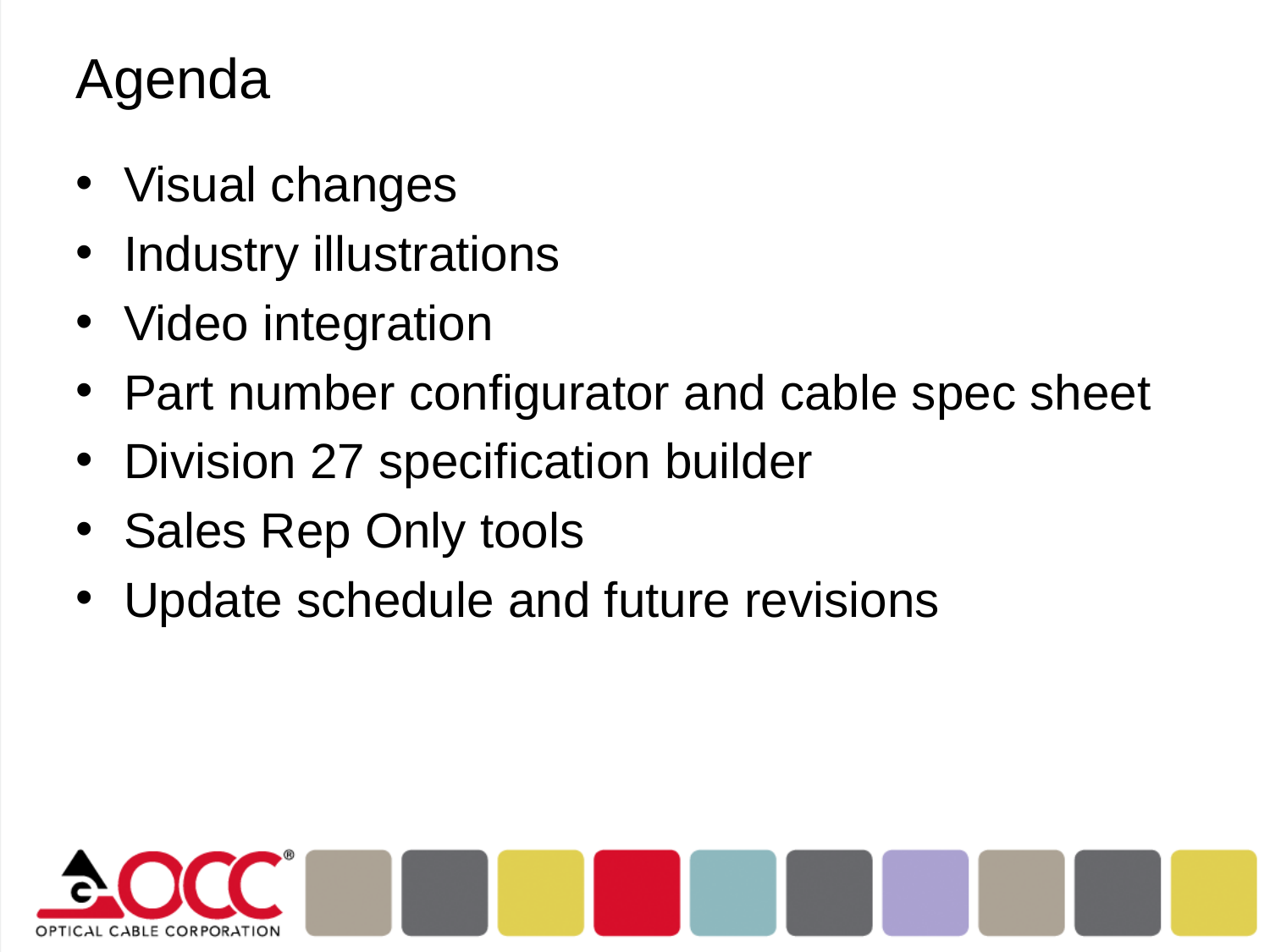

# Agenda
Visual changes
Industry illustrations
Video integration
Part number configurator and cable spec sheet
Division 27 specification builder
Sales Rep Only tools
Update schedule and future revisions